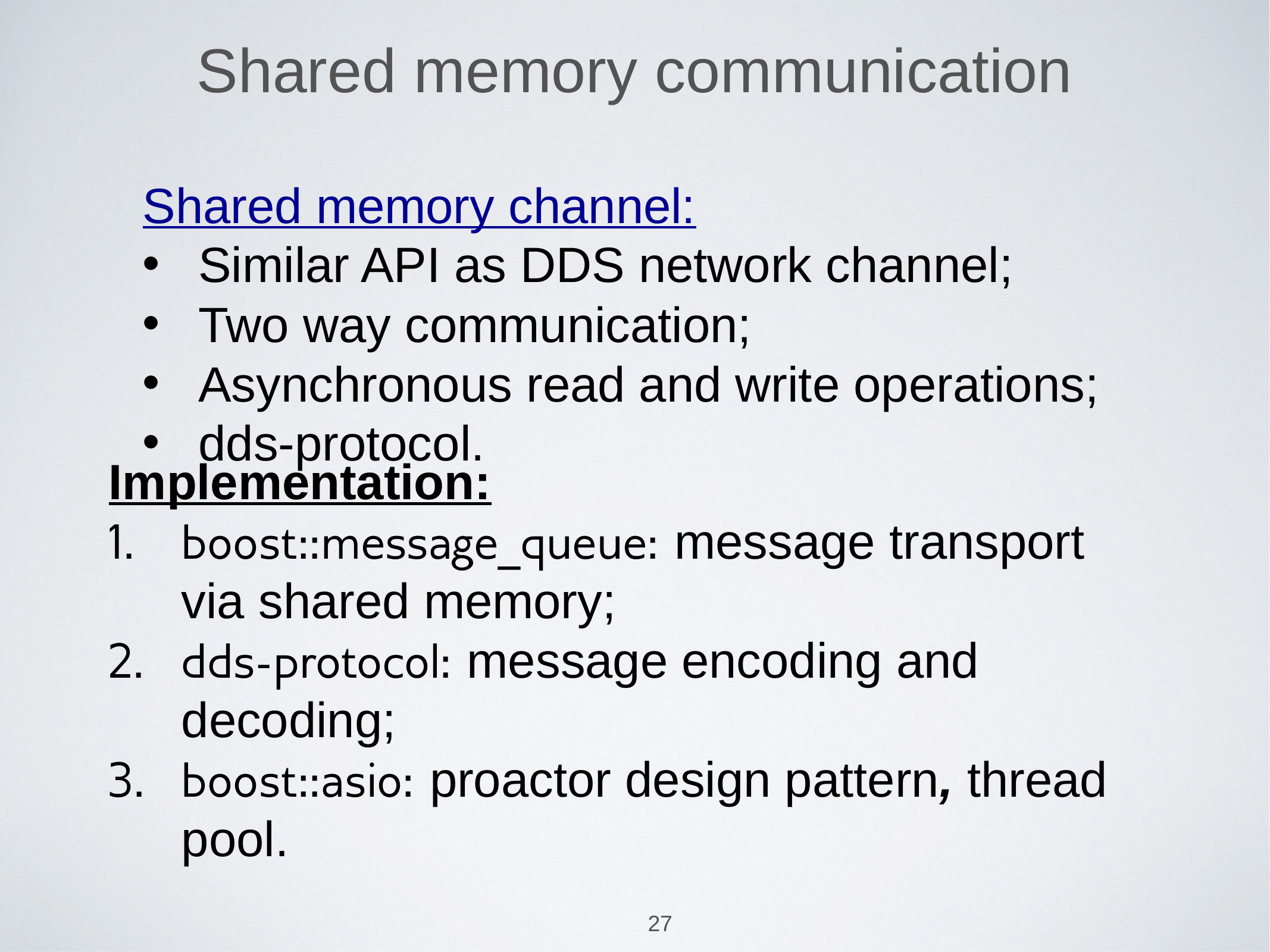

# Shared memory communication
Shared memory channel:
Similar API as DDS network channel;
Two way communication;
Asynchronous read and write operations;
dds-protocol.
Implementation:
boost::message_queue: message transport via shared memory;
dds-protocol: message encoding and decoding;
boost::asio: proactor design pattern, thread pool.
27